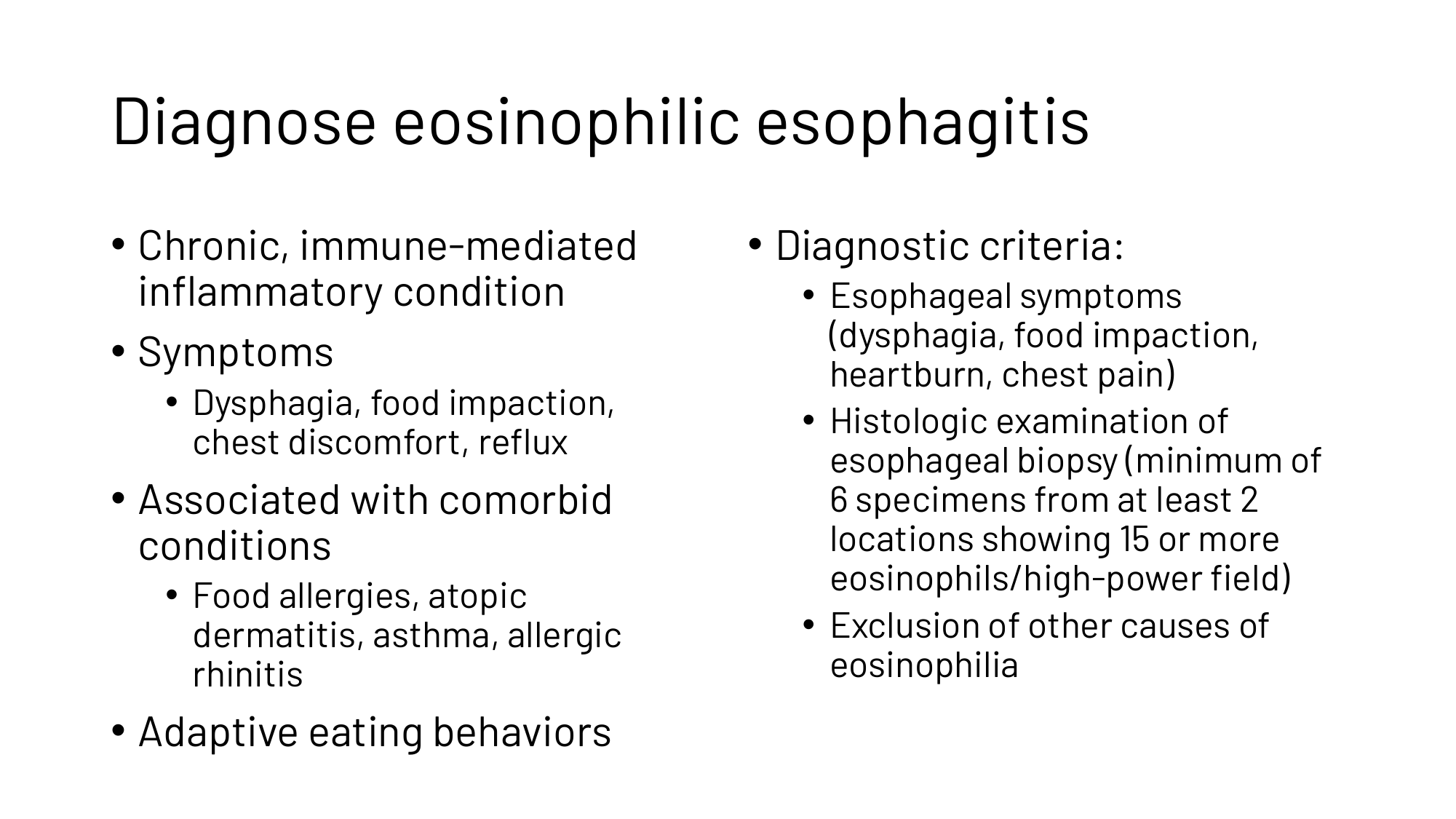

# Diagnose eosinophilic esophagitis
Chronic, immune-mediated inflammatory condition
Symptoms
Dysphagia, food impaction, chest discomfort, reflux
Associated with comorbid conditions
Food allergies, atopic dermatitis, asthma, allergic rhinitis
Adaptive eating behaviors
Diagnostic criteria:
Esophageal symptoms (dysphagia, food impaction, heartburn, chest pain)
Histologic examination of esophageal biopsy (minimum of 6 specimens from at least 2 locations showing 15 or more eosinophils/high-power field)
Exclusion of other causes of eosinophilia